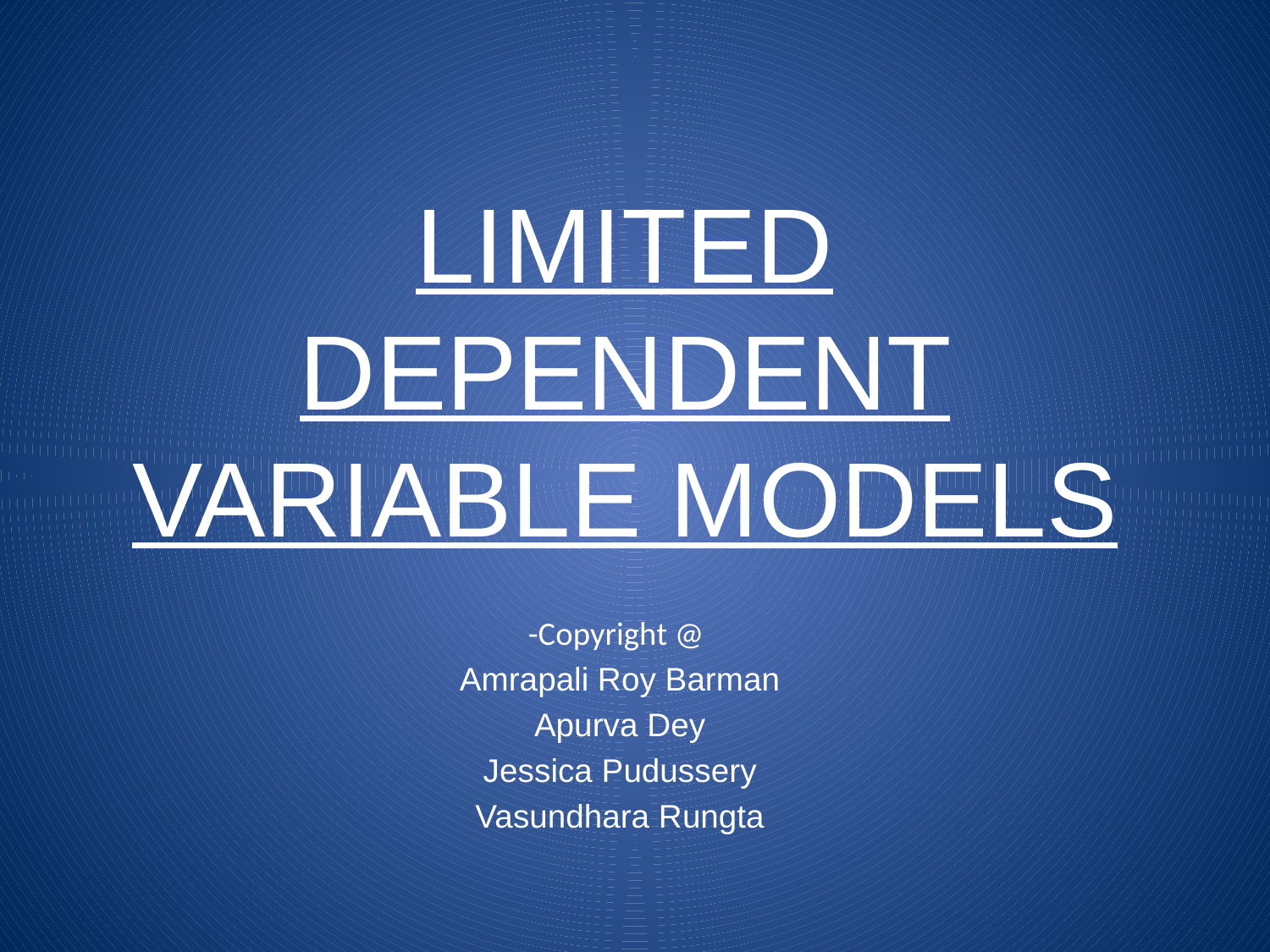

# LIMITED DEPENDENT VARIABLE MODELS
-Copyright @
Amrapali Roy Barman
Apurva Dey
Jessica Pudussery
Vasundhara Rungta